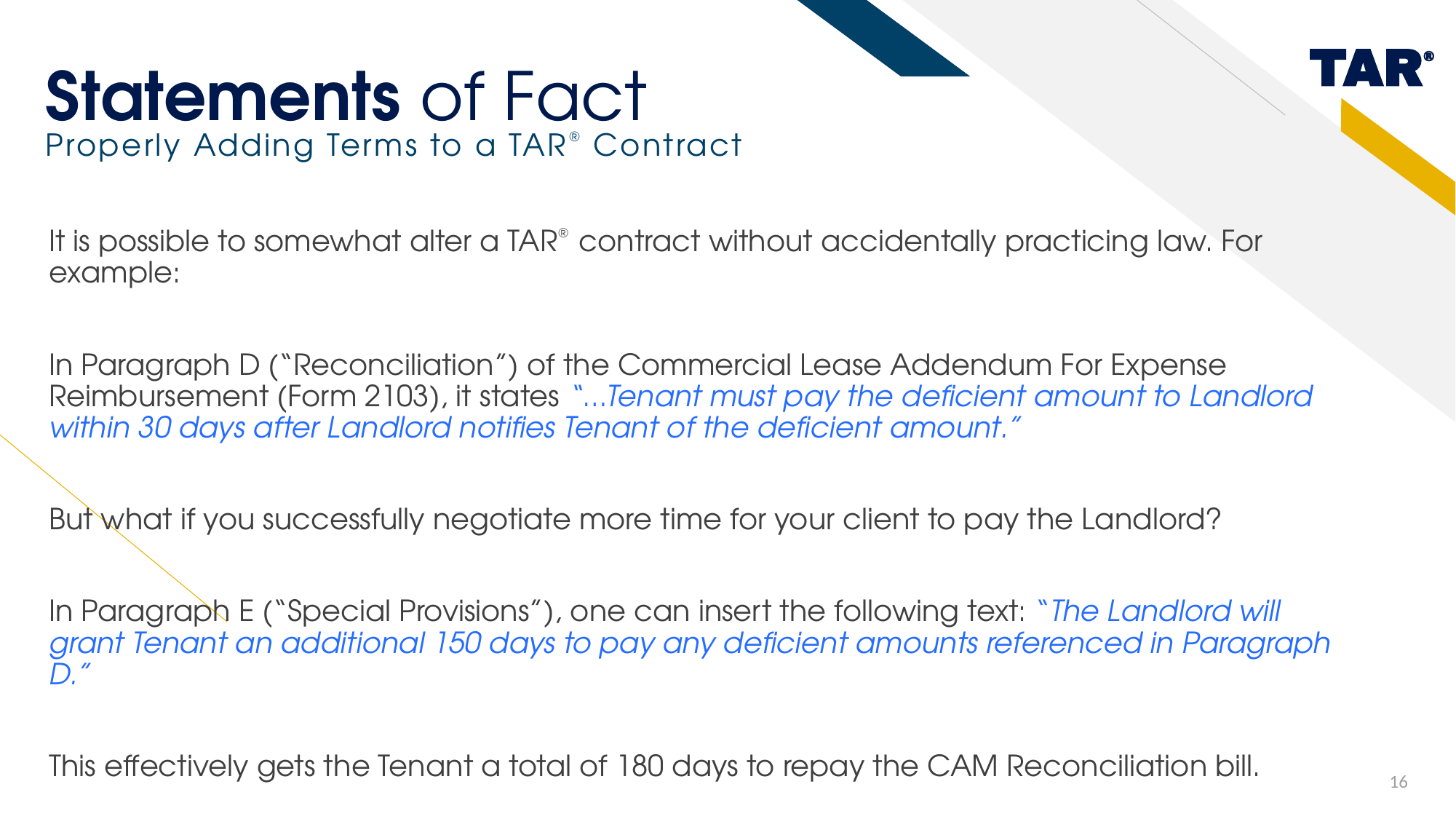

# Statements of Fact
Properly Adding Terms to a TAR® Contract
It is possible to somewhat alter a TAR® contract without accidentally practicing law. For example:

In Paragraph D (“Reconciliation”) of the Commercial Lease Addendum For Expense Reimbursement (Form 2103), it states “…Tenant must pay the deficient amount to Landlord within 30 days after Landlord notifies Tenant of the deficient amount.”

But what if you successfully negotiate more time for your client to pay the Landlord?

In Paragraph E (“Special Provisions”), one can insert the following text: “The Landlord will grant Tenant an additional 150 days to pay any deficient amounts referenced in Paragraph D.”

This effectively gets the Tenant a total of 180 days to repay the CAM Reconciliation bill.
16